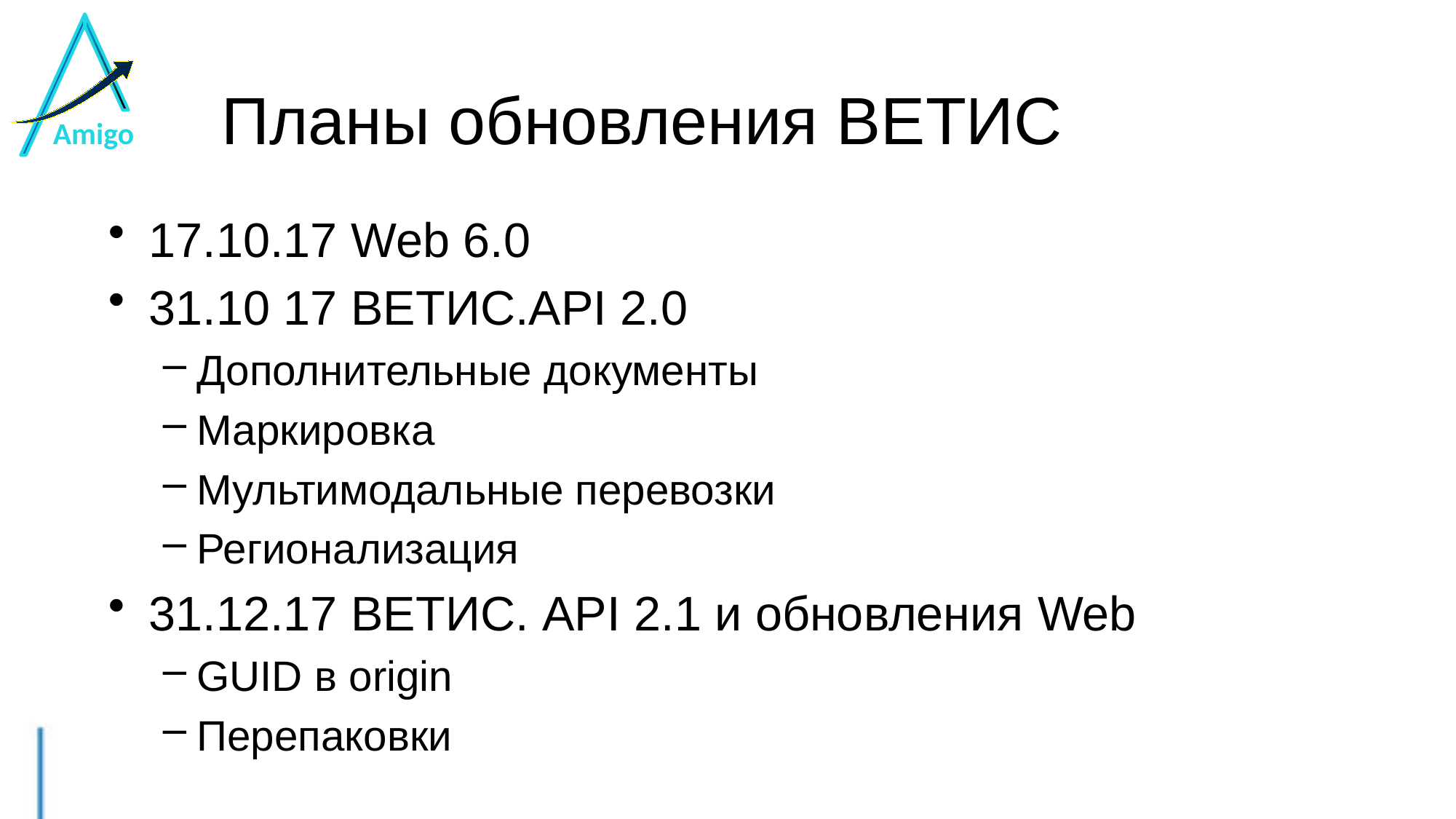

# Планы обновления ВЕТИС
17.10.17 Web 6.0
31.10 17 ВЕТИС.API 2.0
Дополнительные документы
Маркировка
Мультимодальные перевозки
Регионализация
31.12.17 ВЕТИС. API 2.1 и обновления Web
GUID в origin
Перепаковки